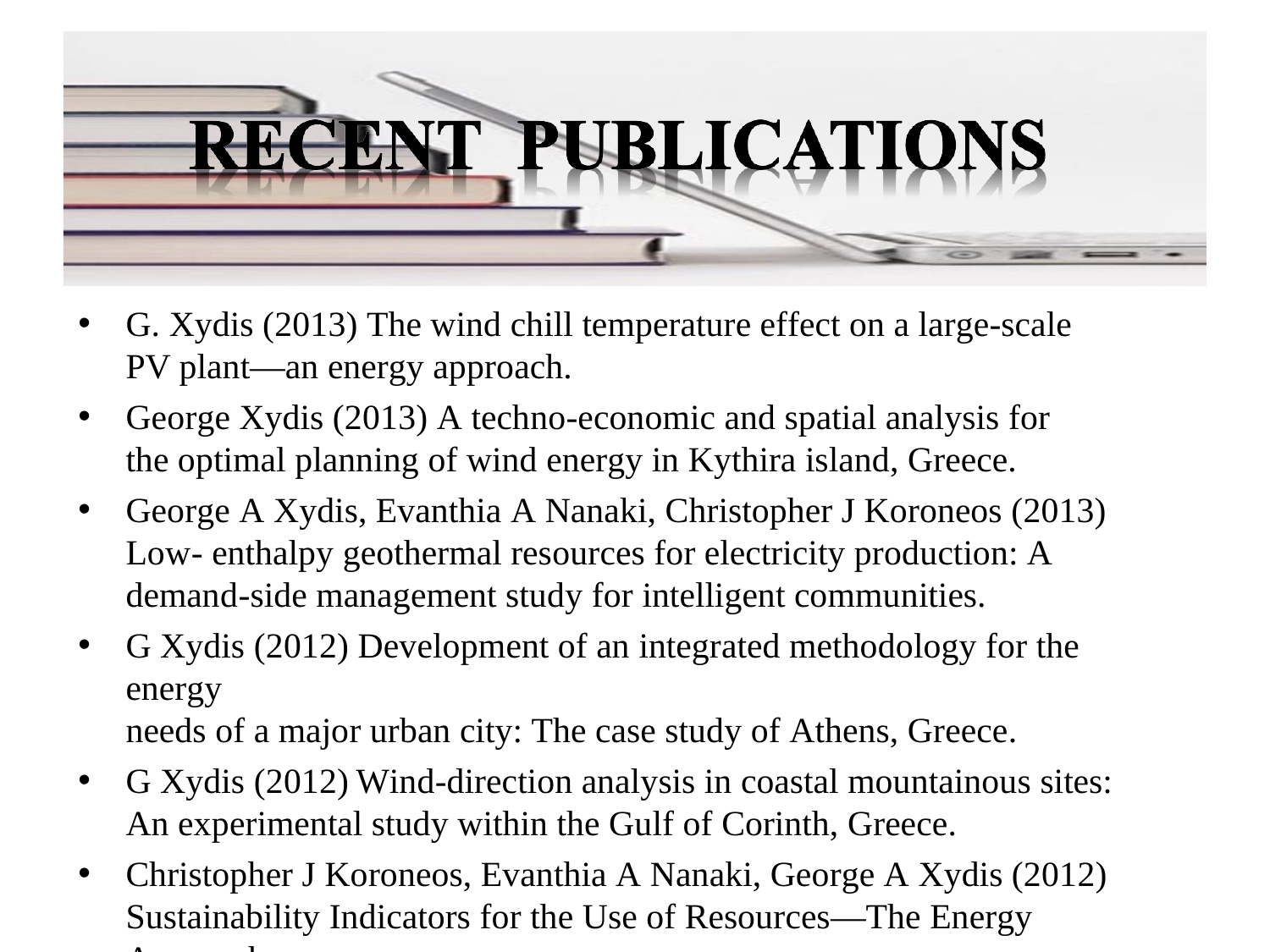

G. Xydis (2013) The wind chill temperature effect on a large-scale PV plant—an energy approach.
George Xydis (2013) A techno-economic and spatial analysis for the optimal planning of wind energy in Kythira island, Greece.
George A Xydis, Evanthia A Nanaki, Christopher J Koroneos (2013) Low- enthalpy geothermal resources for electricity production: A demand-side management study for intelligent communities.
G Xydis (2012) Development of an integrated methodology for the energy
needs of a major urban city: The case study of Athens, Greece.
G Xydis (2012) Wind-direction analysis in coastal mountainous sites: An experimental study within the Gulf of Corinth, Greece.
Christopher J Koroneos, Evanthia A Nanaki, George A Xydis (2012) Sustainability Indicators for the Use of Resources—The Energy Approach.